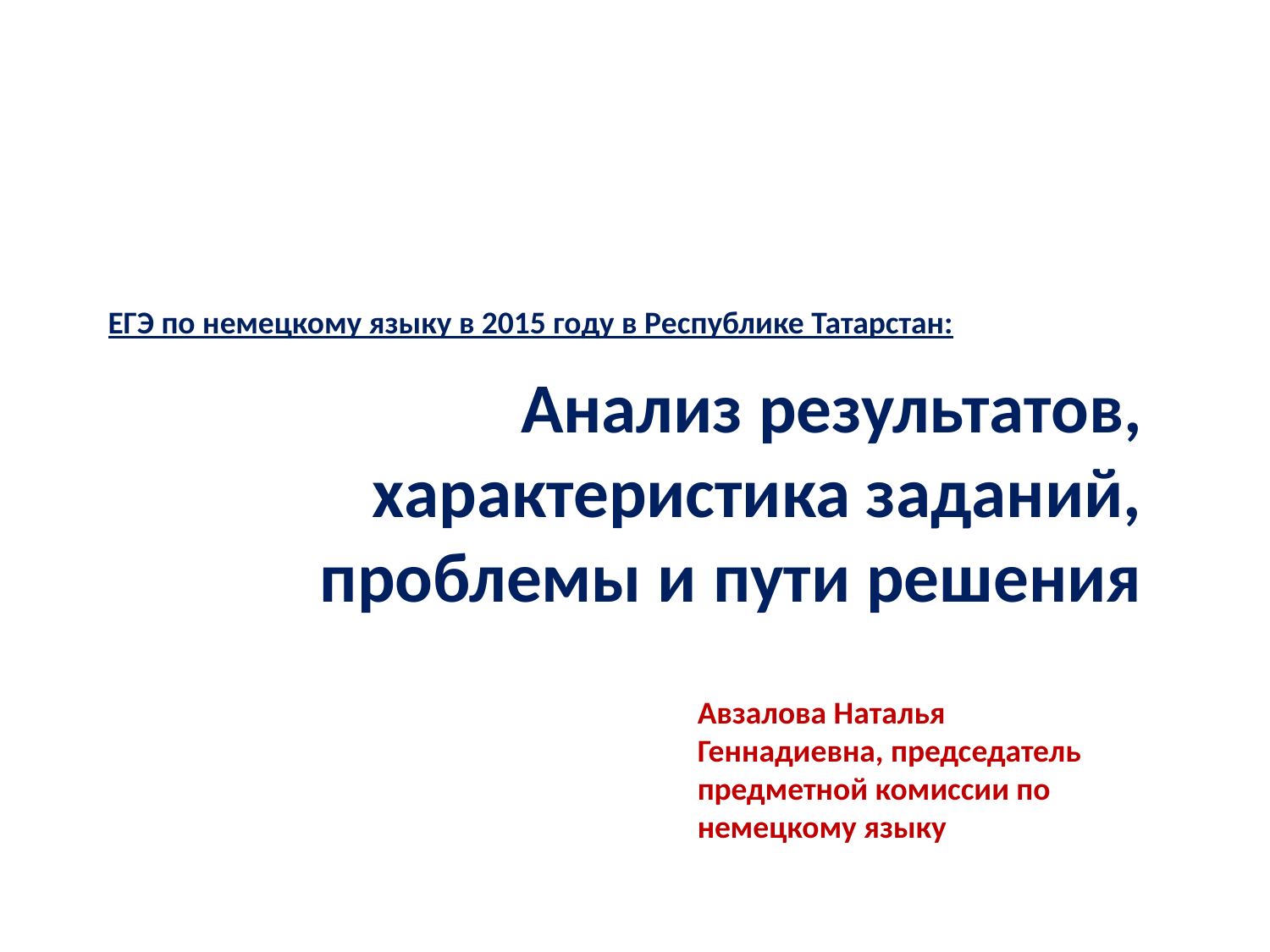

# ЕГЭ по немецкому языку в 2015 году в Республике Татарстан:
Анализ результатов, характеристика заданий, проблемы и пути решения
Авзалова Наталья Геннадиевна, председатель предметной комиссии по немецкому языку